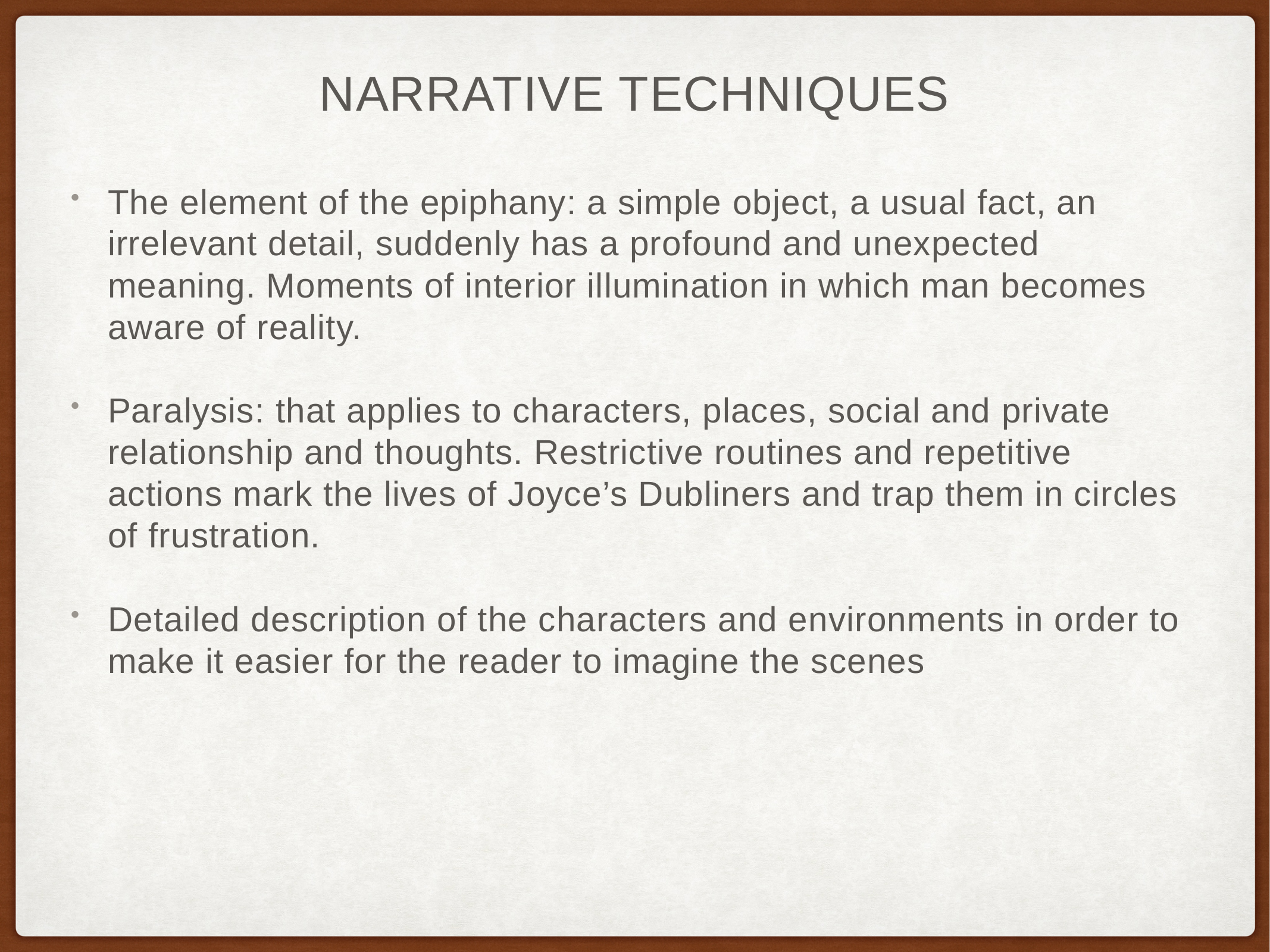

# NARRATIVE TECHNIQUES
The element of the epiphany: a simple object, a usual fact, an irrelevant detail, suddenly has a profound and unexpected meaning. Moments of interior illumination in which man becomes aware of reality.
Paralysis: that applies to characters, places, social and private relationship and thoughts. Restrictive routines and repetitive actions mark the lives of Joyce’s Dubliners and trap them in circles of frustration.
Detailed description of the characters and environments in order to make it easier for the reader to imagine the scenes